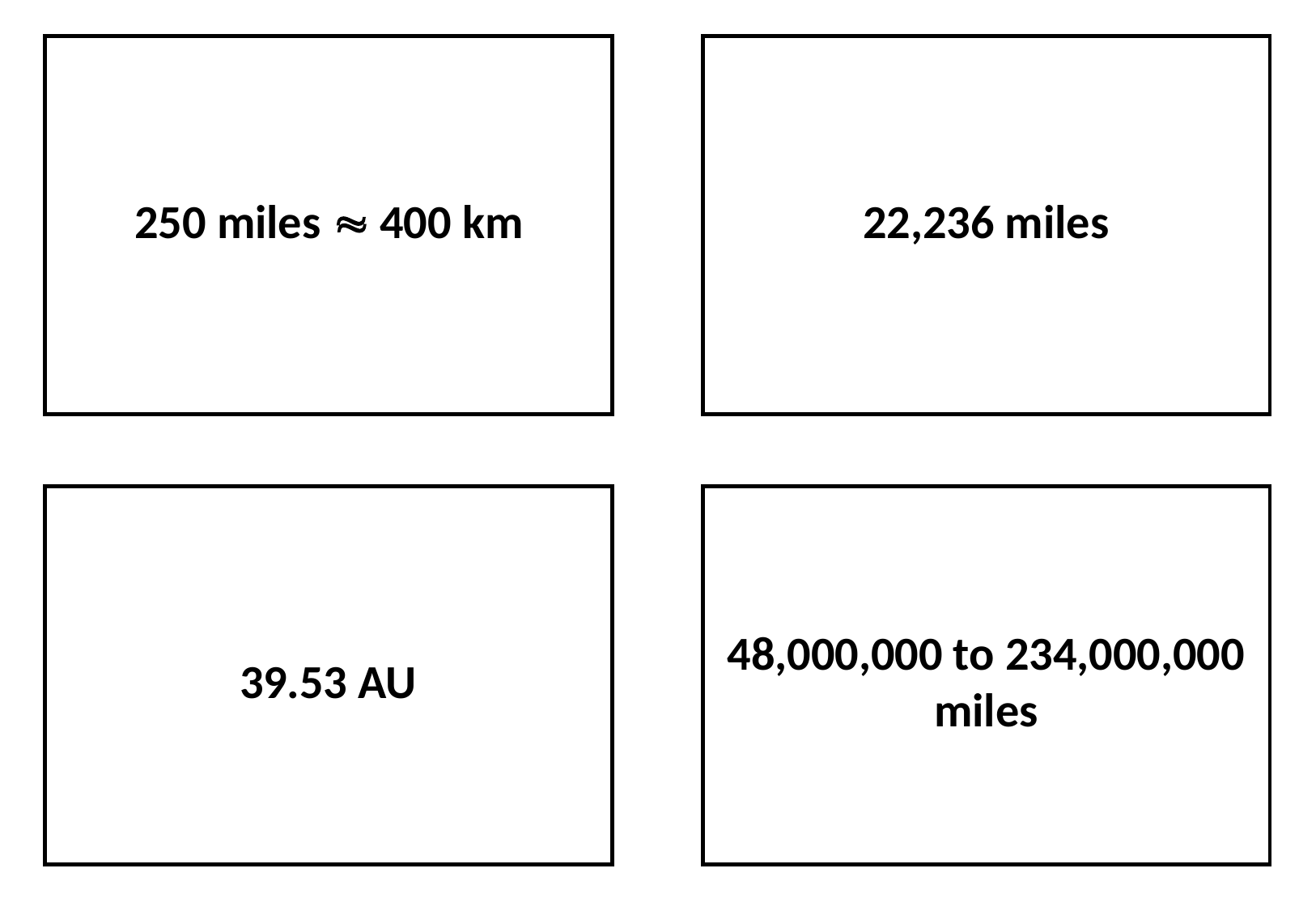

250 miles ≈ 400 km
22,236 miles

48,000,000 to 234,000,000 miles
39.53 AU